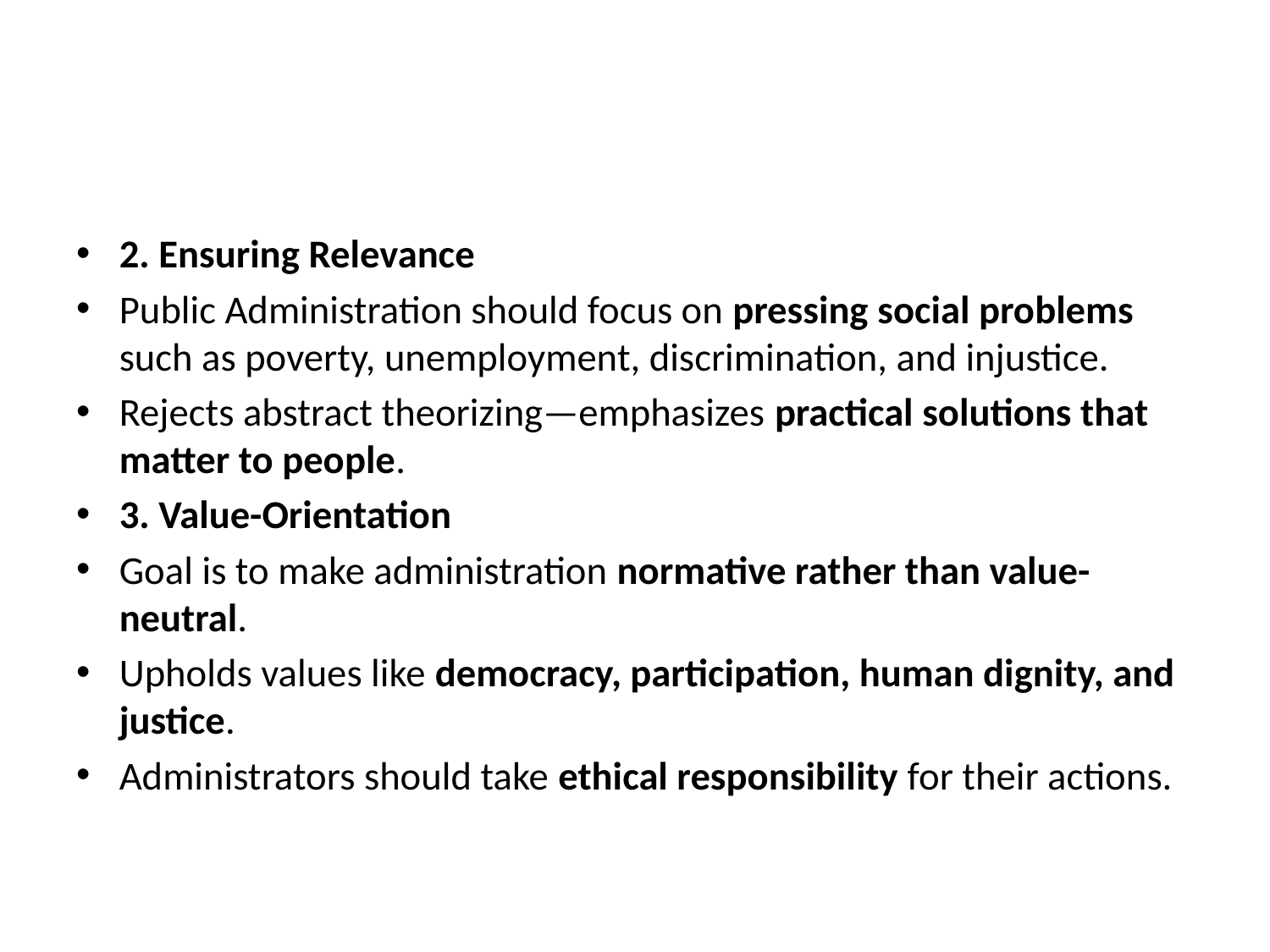

#
2. Ensuring Relevance
Public Administration should focus on pressing social problems such as poverty, unemployment, discrimination, and injustice.
Rejects abstract theorizing—emphasizes practical solutions that matter to people.
3. Value-Orientation
Goal is to make administration normative rather than value-neutral.
Upholds values like democracy, participation, human dignity, and justice.
Administrators should take ethical responsibility for their actions.